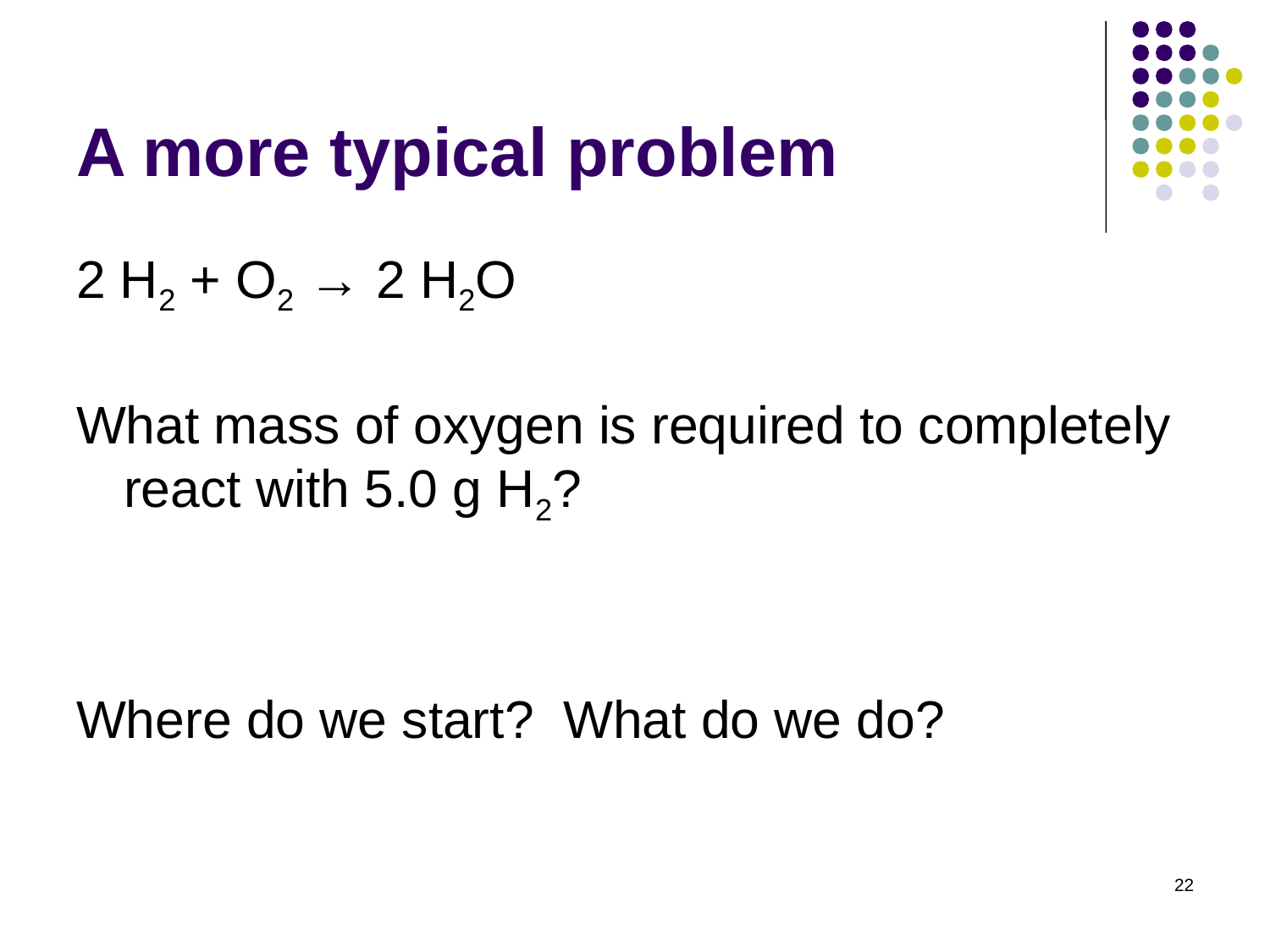

# A more typical problem
2 H2 + O2 → 2 H2O
What mass of oxygen is required to completely react with 5.0 g H2?

Where do we start?  What do we do?
22